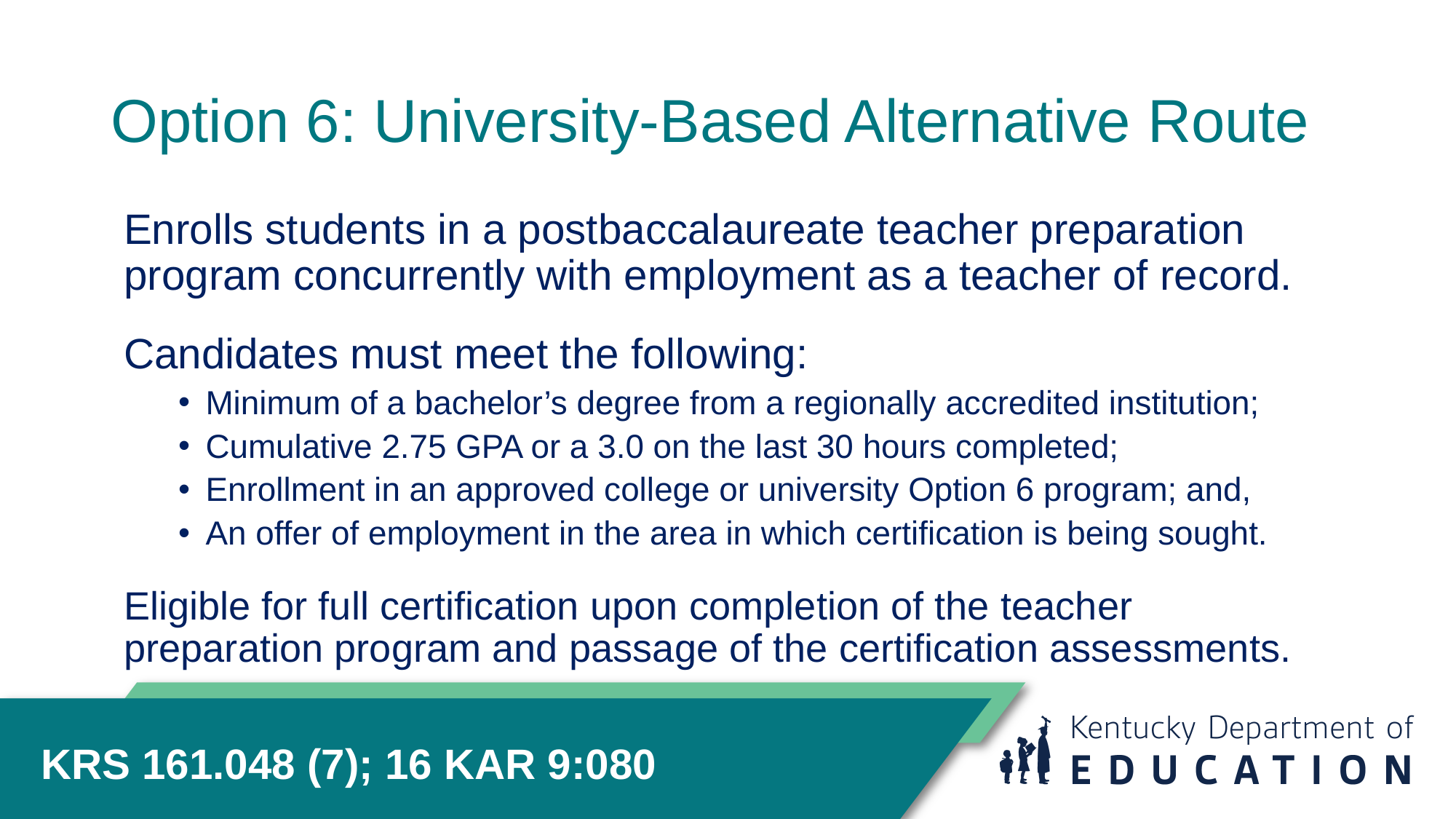

# Option 6: University-Based Alternative Route
Enrolls students in a postbaccalaureate teacher preparation program concurrently with employment as a teacher of record.
Candidates must meet the following:
Minimum of a bachelor’s degree from a regionally accredited institution;
Cumulative 2.75 GPA or a 3.0 on the last 30 hours completed;
Enrollment in an approved college or university Option 6 program; and,
An offer of employment in the area in which certification is being sought.
Eligible for full certification upon completion of the teacher preparation program and passage of the certification assessments.
KRS 161.048 (7); 16 KAR 9:080